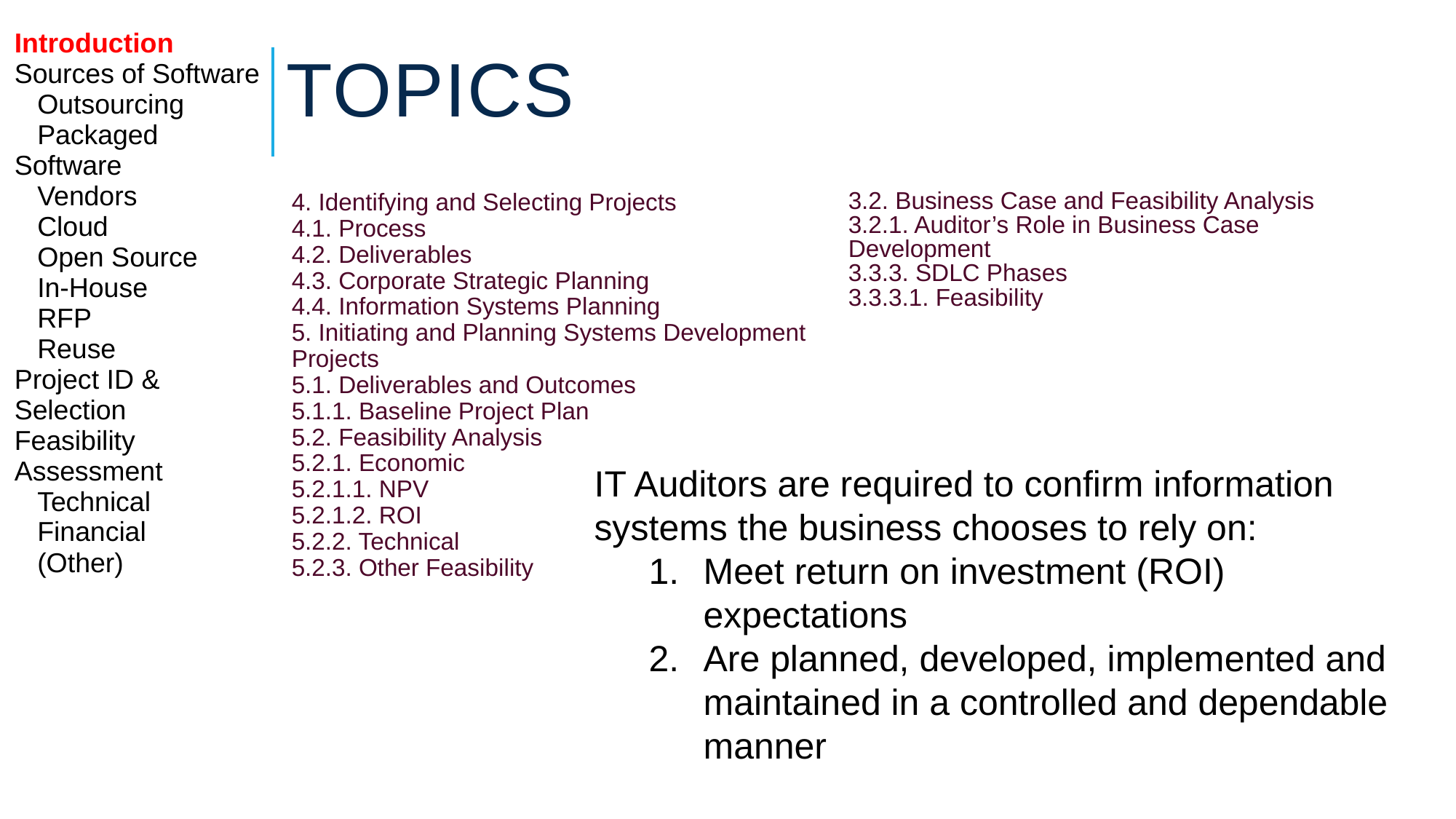

# Topics
| Introduction Sources of Software Outsourcing Packaged Software Vendors Cloud Open Source In-House RFP Reuse Project ID & Selection Feasibility Assessment Technical Financial (Other) |
| --- |
|  |
3.2. Business Case and Feasibility Analysis
3.2.1. Auditor’s Role in Business Case Development
3.3.3. SDLC Phases
3.3.3.1. Feasibility
4. Identifying and Selecting Projects
4.1. Process
4.2. Deliverables
4.3. Corporate Strategic Planning
4.4. Information Systems Planning
5. Initiating and Planning Systems Development Projects
5.1. Deliverables and Outcomes
5.1.1. Baseline Project Plan
5.2. Feasibility Analysis
5.2.1. Economic
5.2.1.1. NPV
5.2.1.2. ROI
5.2.2. Technical
5.2.3. Other Feasibility
IT Auditors are required to confirm information systems the business chooses to rely on:
Meet return on investment (ROI) expectations
Are planned, developed, implemented and maintained in a controlled and dependable manner